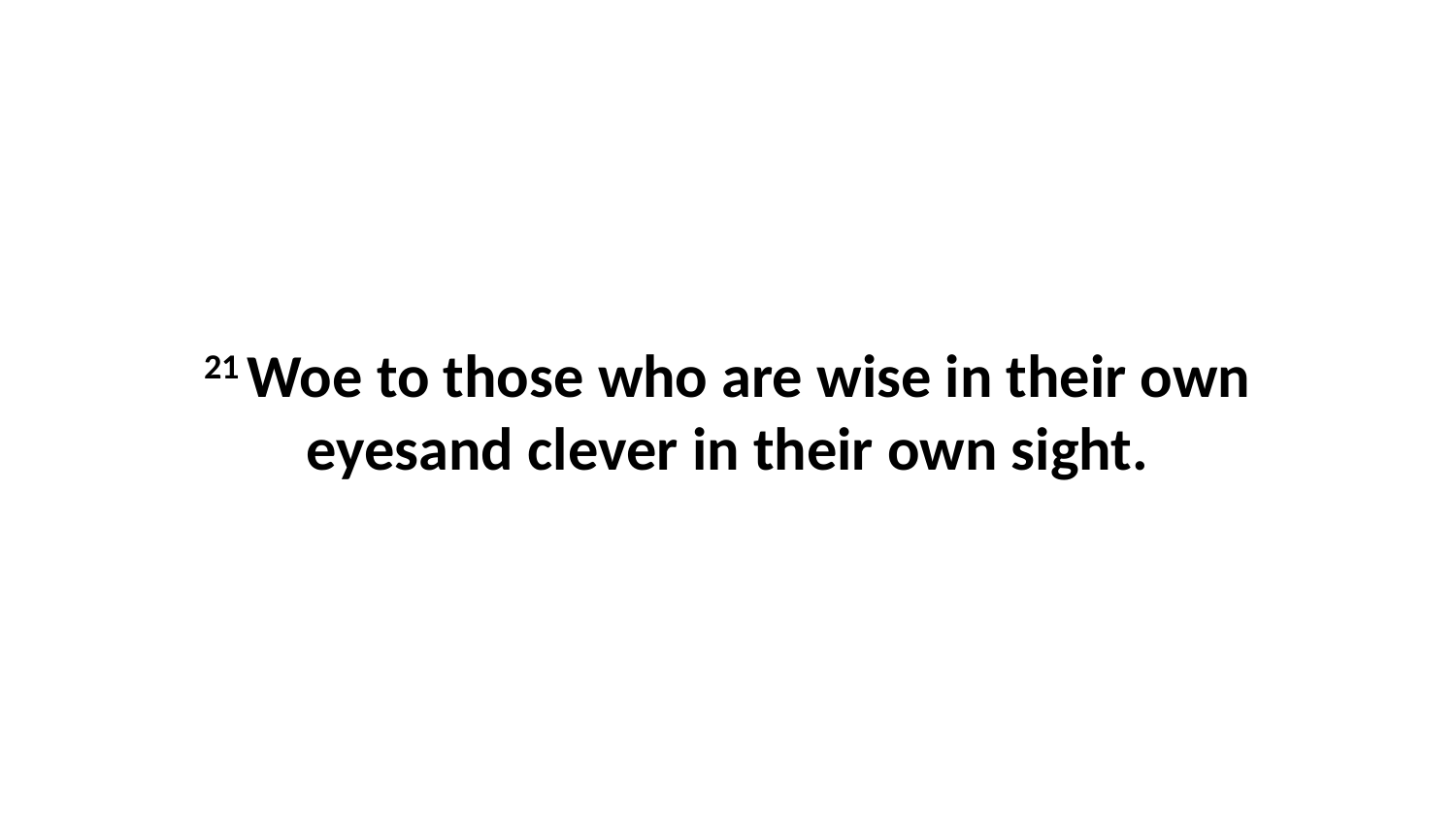

21 Woe to those who are wise in their own eyesand clever in their own sight.